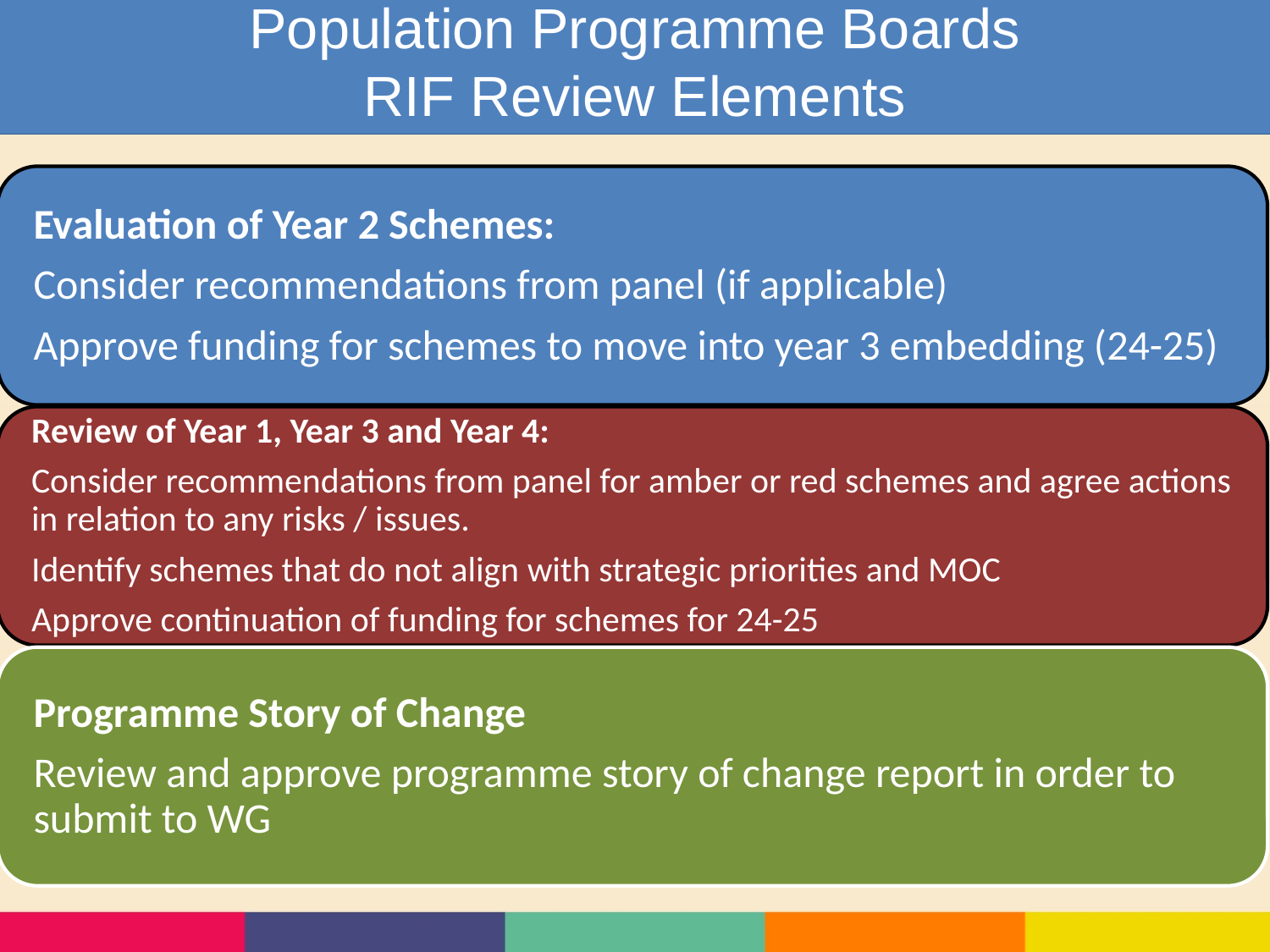

Population Programme Boards
RIF Review Elements
Evaluation of Year 2 Schemes:
Consider recommendations from panel (if applicable)
Approve funding for schemes to move into year 3 embedding (24-25)
Review of Year 1, Year 3 and Year 4:
Consider recommendations from panel for amber or red schemes and agree actions in relation to any risks / issues.
Identify schemes that do not align with strategic priorities and MOC
Approve continuation of funding for schemes for 24-25
Programme Story of Change
Review and approve programme story of change report in order to submit to WG